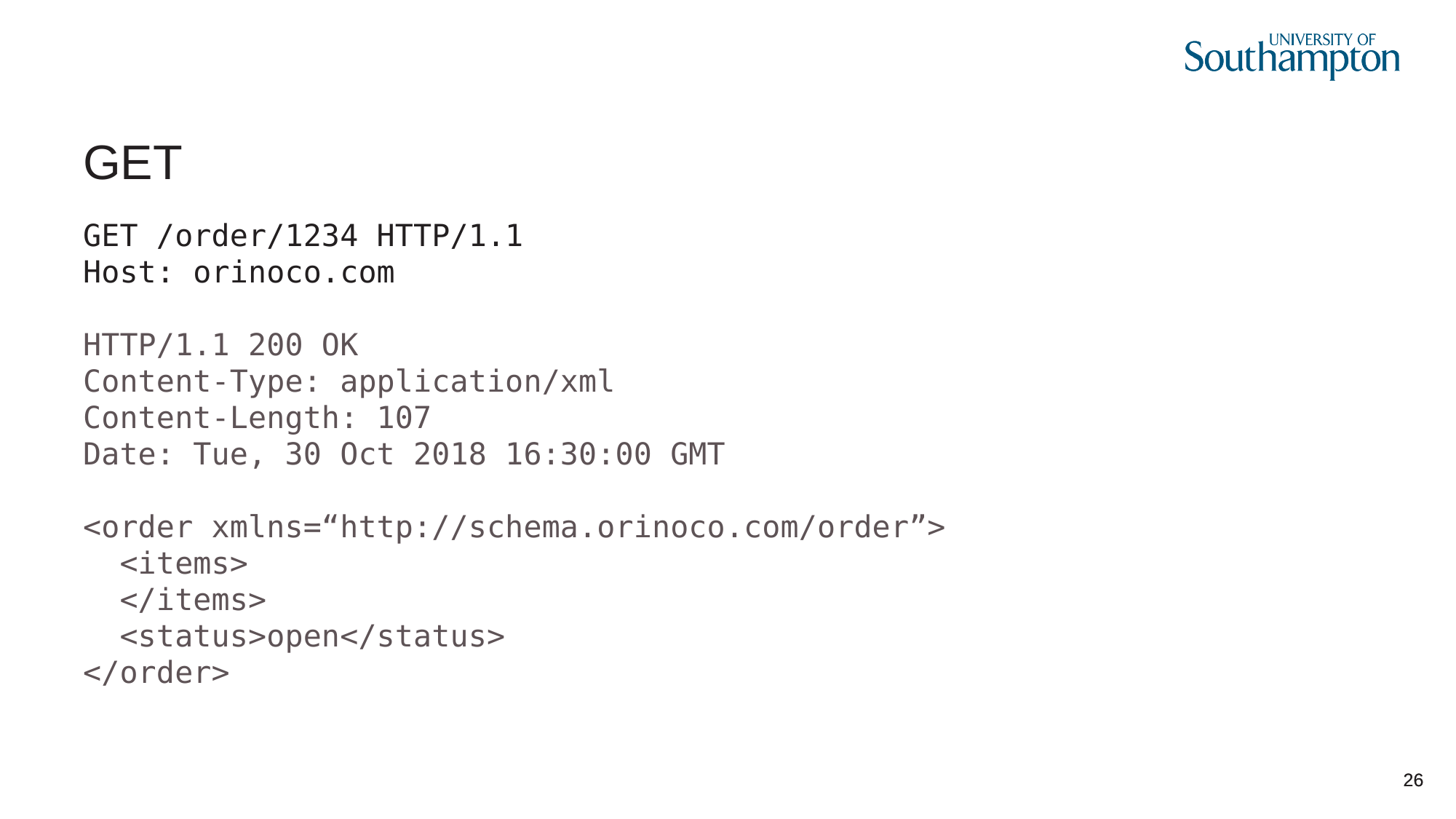

# GET
GET /order/1234 HTTP/1.1
Host: orinoco.com
HTTP/1.1 200 OK
Content-Type: application/xml
Content-Length: 107
Date: Tue, 30 Oct 2018 16:30:00 GMT
<order xmlns=“http://schema.orinoco.com/order”>
  <items>
  </items>
  <status>open</status>
</order>

26